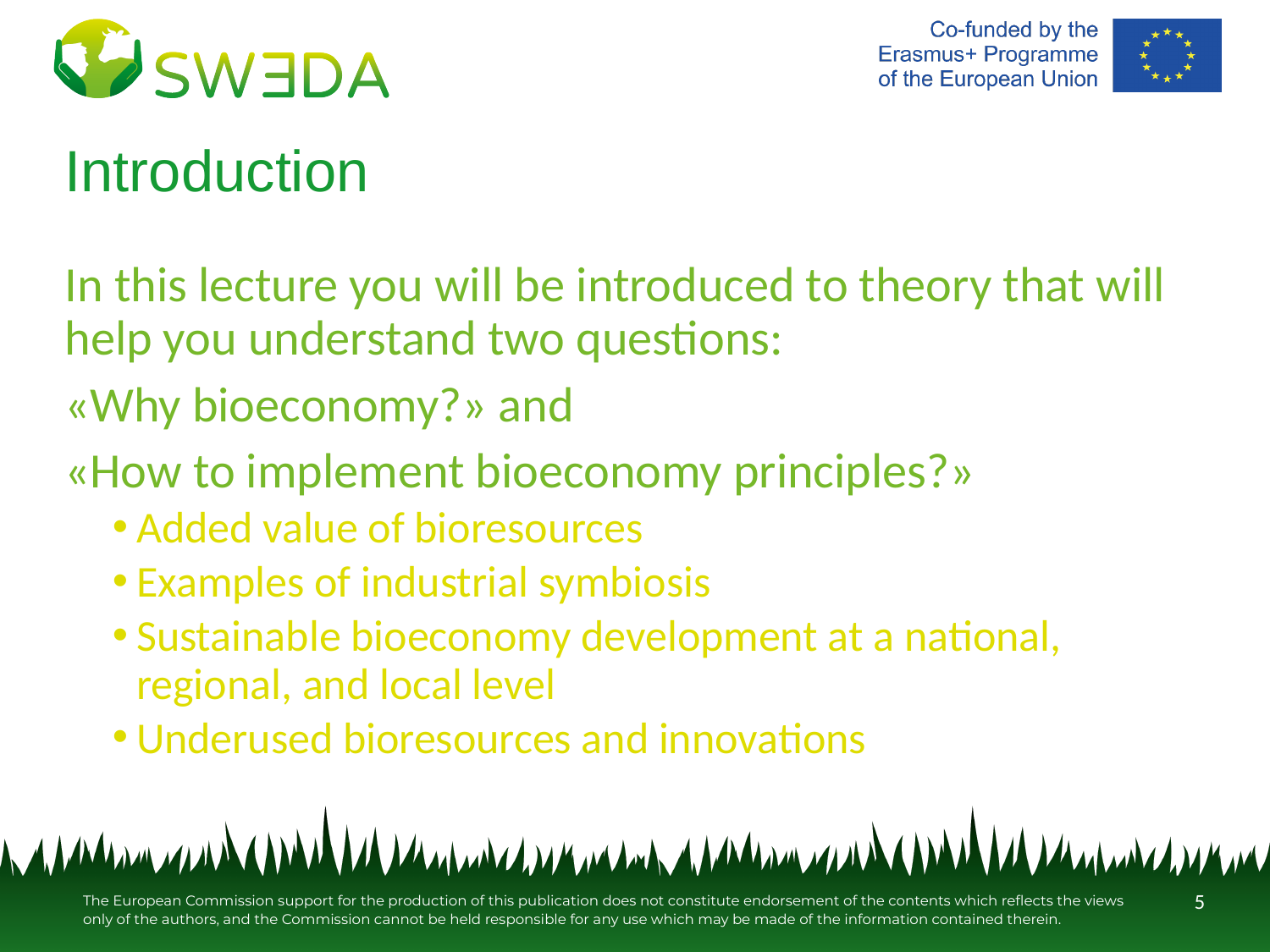

# Introduction
In this lecture you will be introduced to theory that will help you understand two questions:
«Why bioeconomy?» and
«How to implement bioeconomy principles?»
Added value of bioresources
Examples of industrial symbiosis
Sustainable bioeconomy development at a national, regional, and local level
Underused bioresources and innovations

5